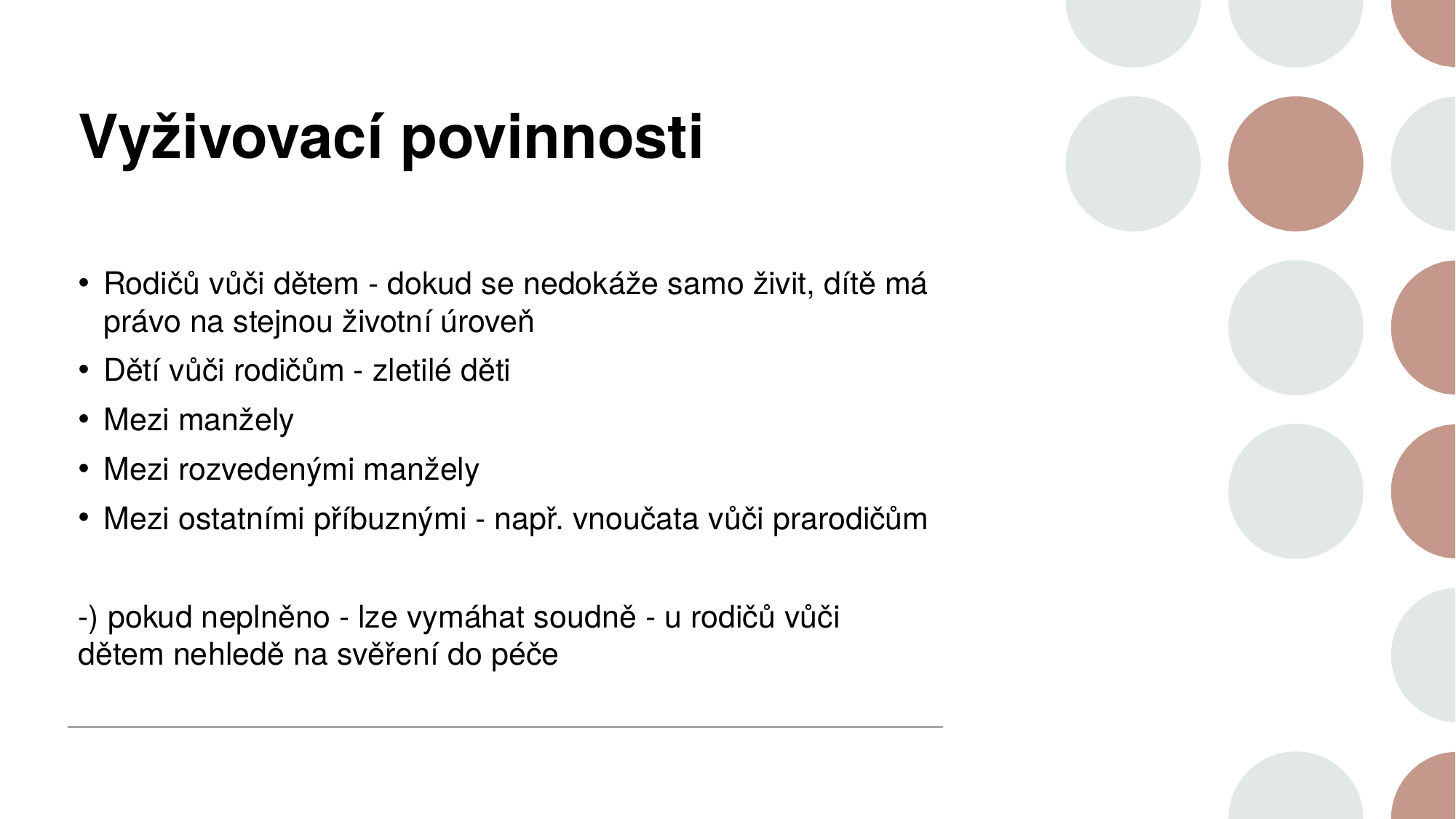

# Vyživovací povinnosti
Rodičů vůči dětem - dokud se nedokáže samo živit, dítě má právo na stejnou životní úroveň
Dětí vůči rodičům - zletilé děti
Mezi manžely
Mezi rozvedenými manžely
Mezi ostatními příbuznými - např. vnoučata vůči prarodičům

-) pokud neplněno - lze vymáhat soudně - u rodičů vůči    dětem nehledě na svěření do péče